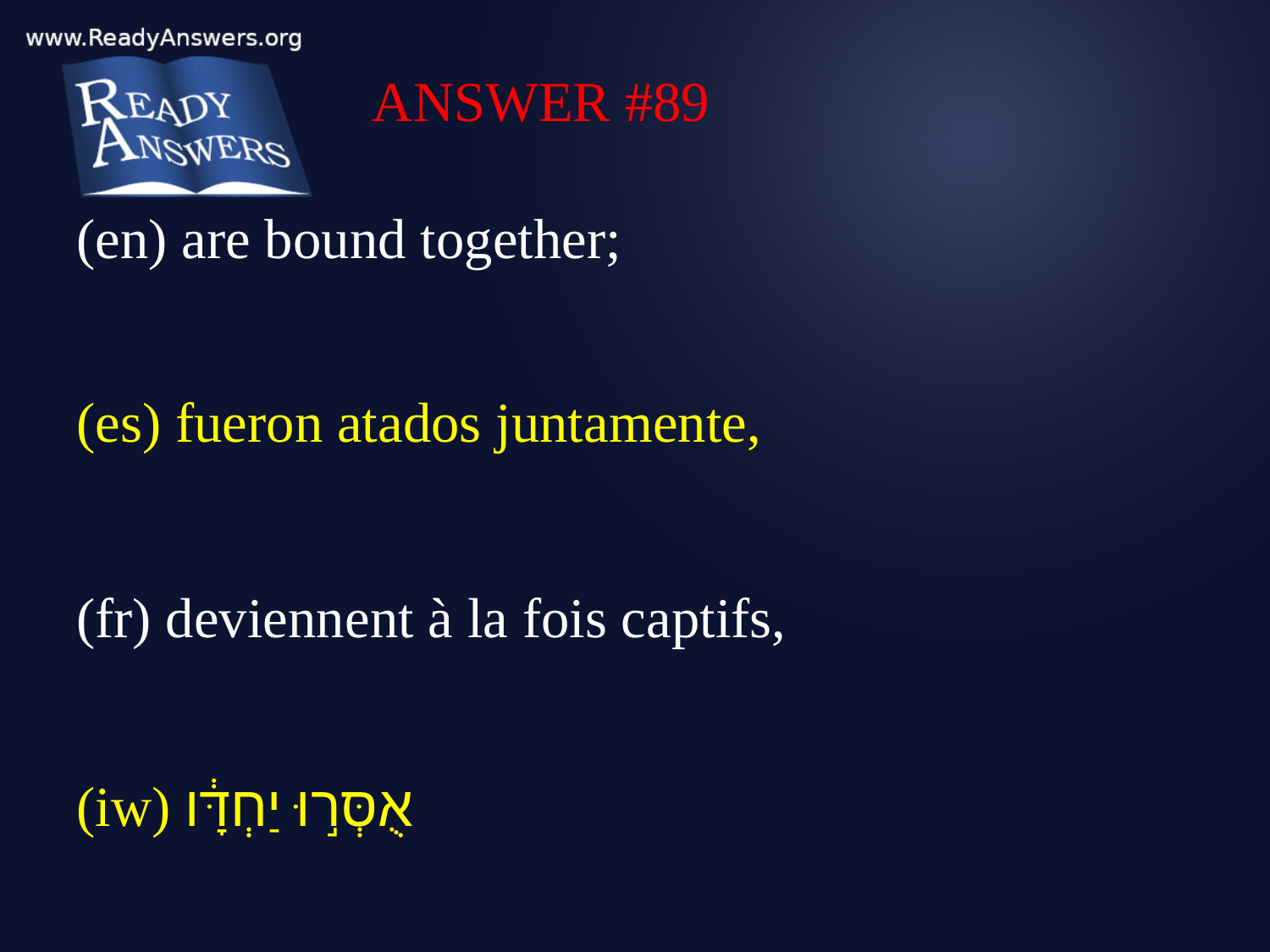

ANSWER #89
(en) are bound together;
(es) fueron atados juntamente,
(fr) deviennent à la fois captifs,
(iw) אֻסְּר֣וּ יַחְדָּ֔ו